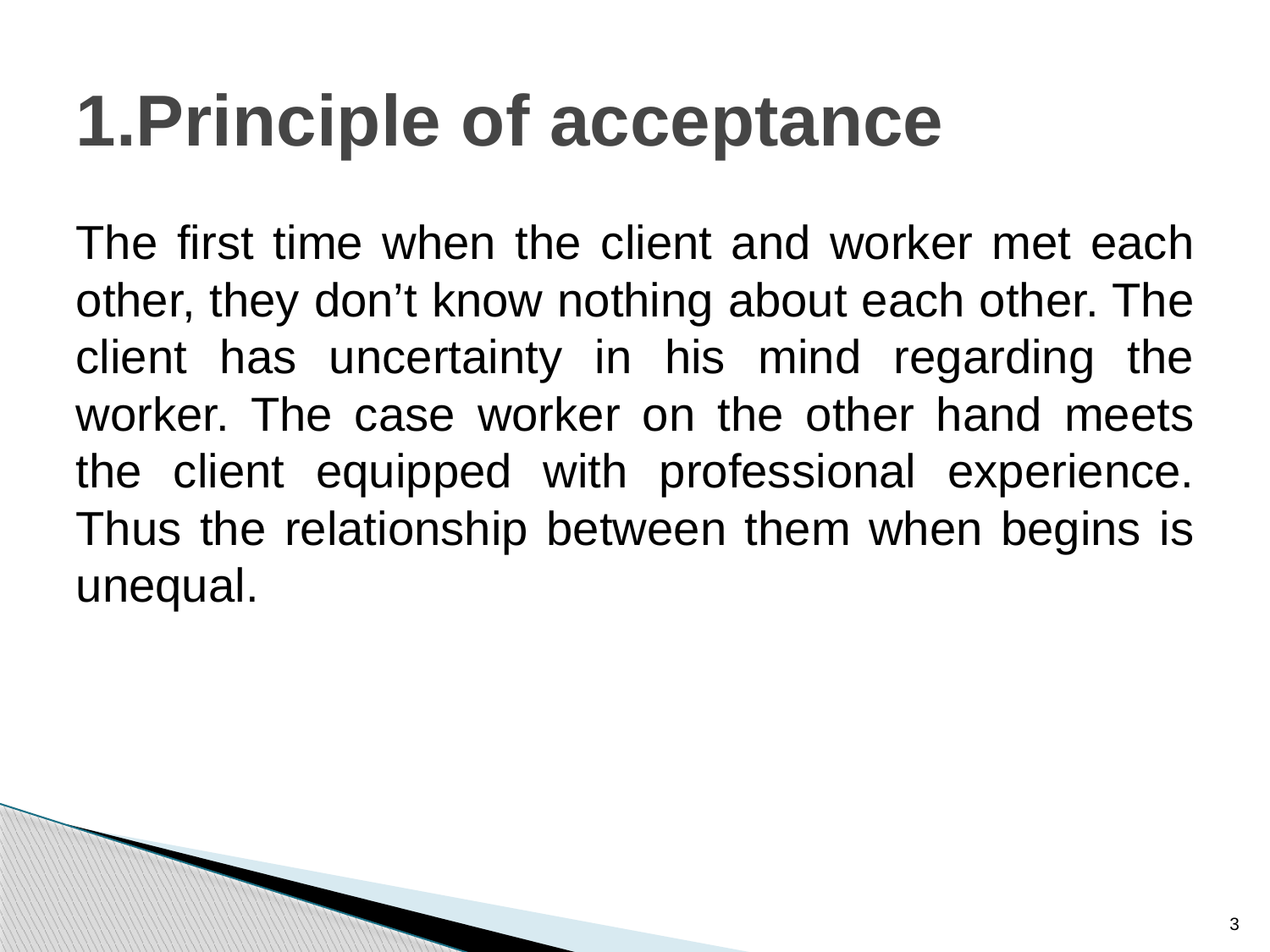

# 1.Principle of acceptance
The first time when the client and worker met each other, they don’t know nothing about each other. The client has uncertainty in his mind regarding the worker. The case worker on the other hand meets the client equipped with professional experience. Thus the relationship between them when begins is unequal.
3